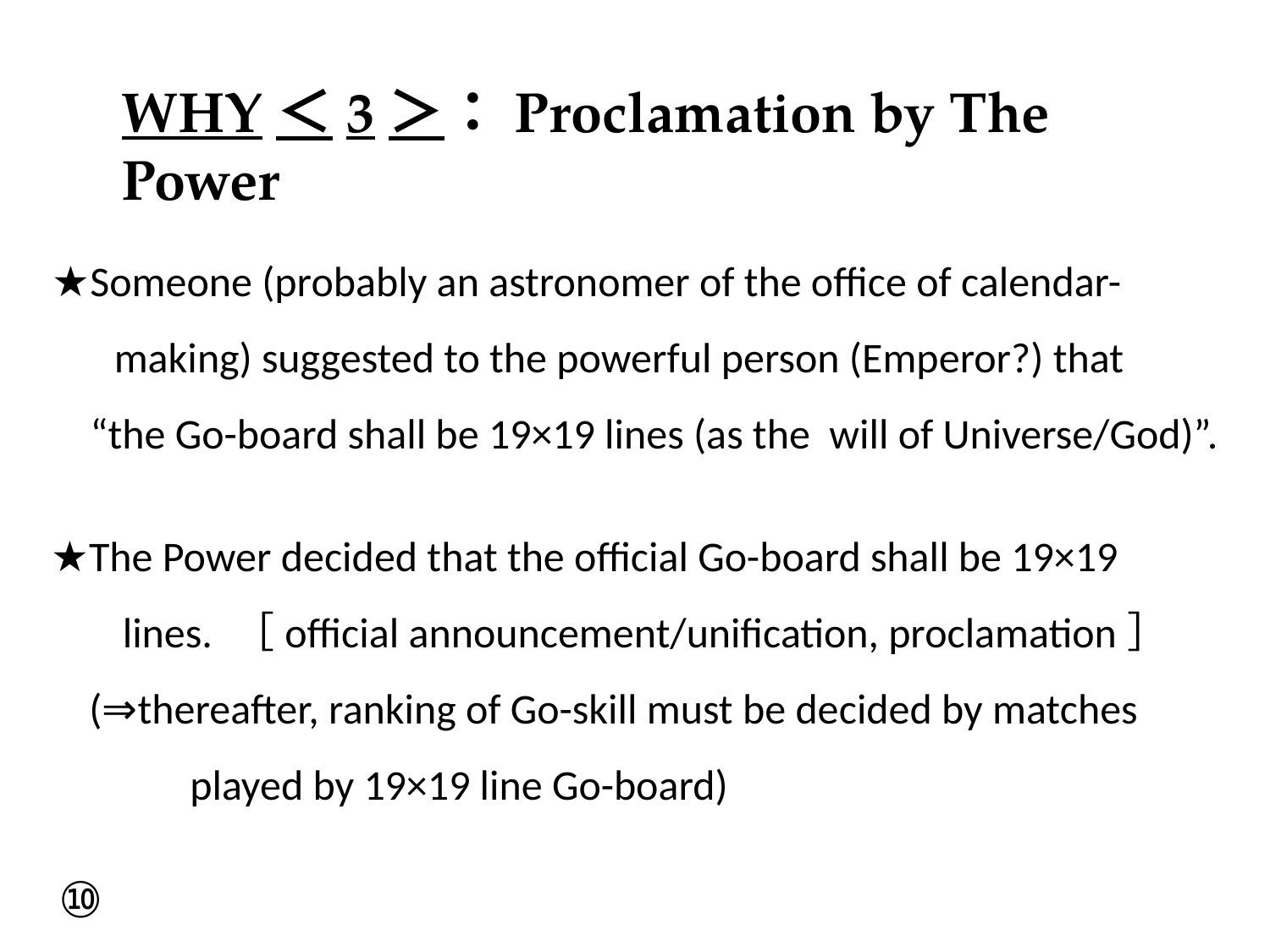

WHY＜3＞：Proclamation by The Power
★Someone (probably an astronomer of the office of calendar-
　 making) suggested to the powerful person (Emperor?) that
    “the Go-board shall be 19×19 lines (as the  will of Universe/God)”.
★The Power decided that the official Go-board shall be 19×19
　  lines. ［official announcement/unification, proclamation］
    (⇒thereafter, ranking of Go-skill must be decided by matches
        　played by 19×19 line Go-board)
⑩